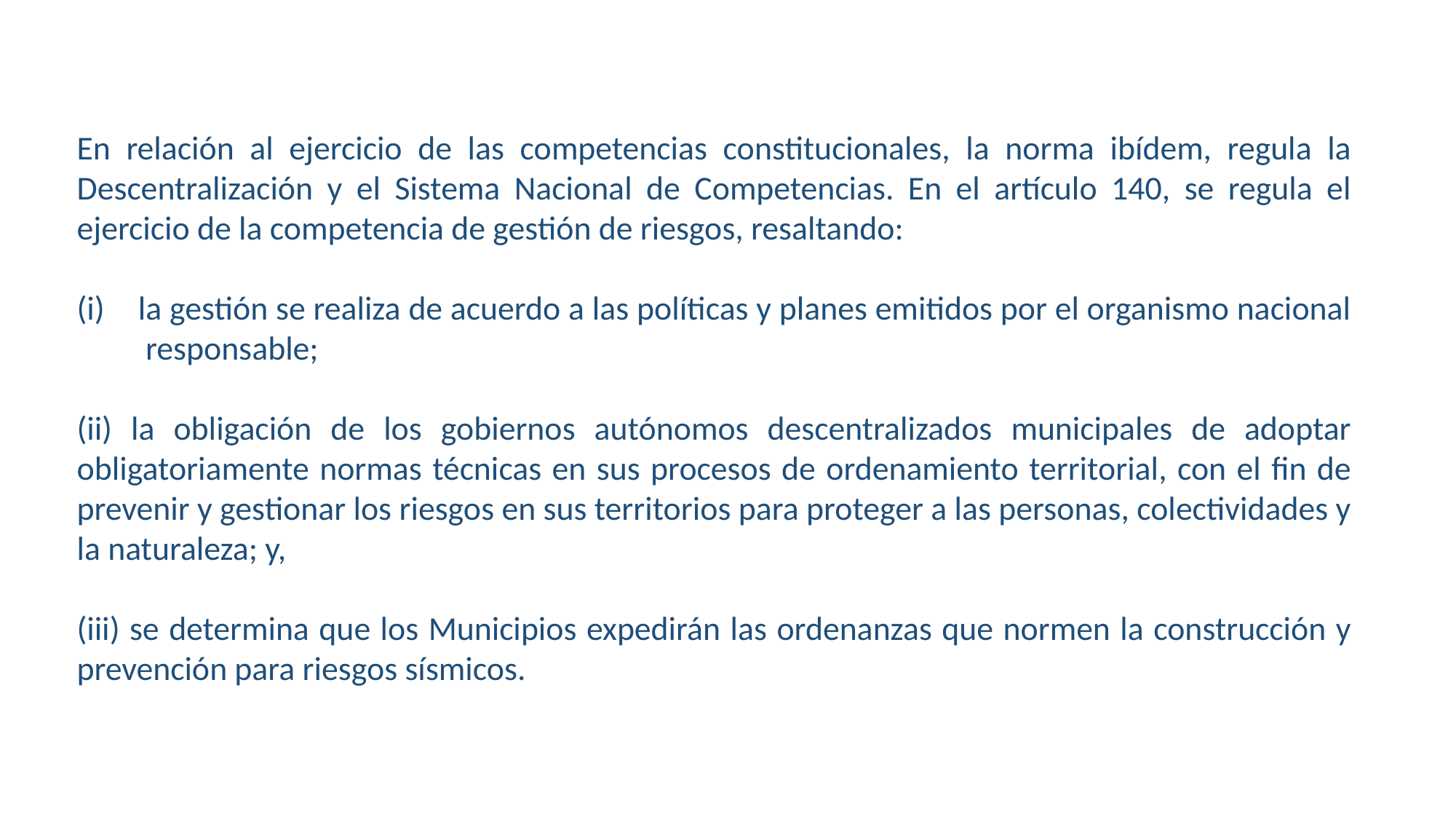

En relación al ejercicio de las competencias constitucionales, la norma ibídem, regula la Descentralización y el Sistema Nacional de Competencias. En el artículo 140, se regula el ejercicio de la competencia de gestión de riesgos, resaltando:

la gestión se realiza de acuerdo a las políticas y planes emitidos por el organismo nacional  responsable;

(ii) la obligación de los gobiernos autónomos descentralizados municipales de adoptar obligatoriamente normas técnicas en sus procesos de ordenamiento territorial, con el fin de prevenir y gestionar los riesgos en sus territorios para proteger a las personas, colectividades y la naturaleza; y,

(iii) se determina que los Municipios expedirán las ordenanzas que normen la construcción y prevención para riesgos sísmicos.